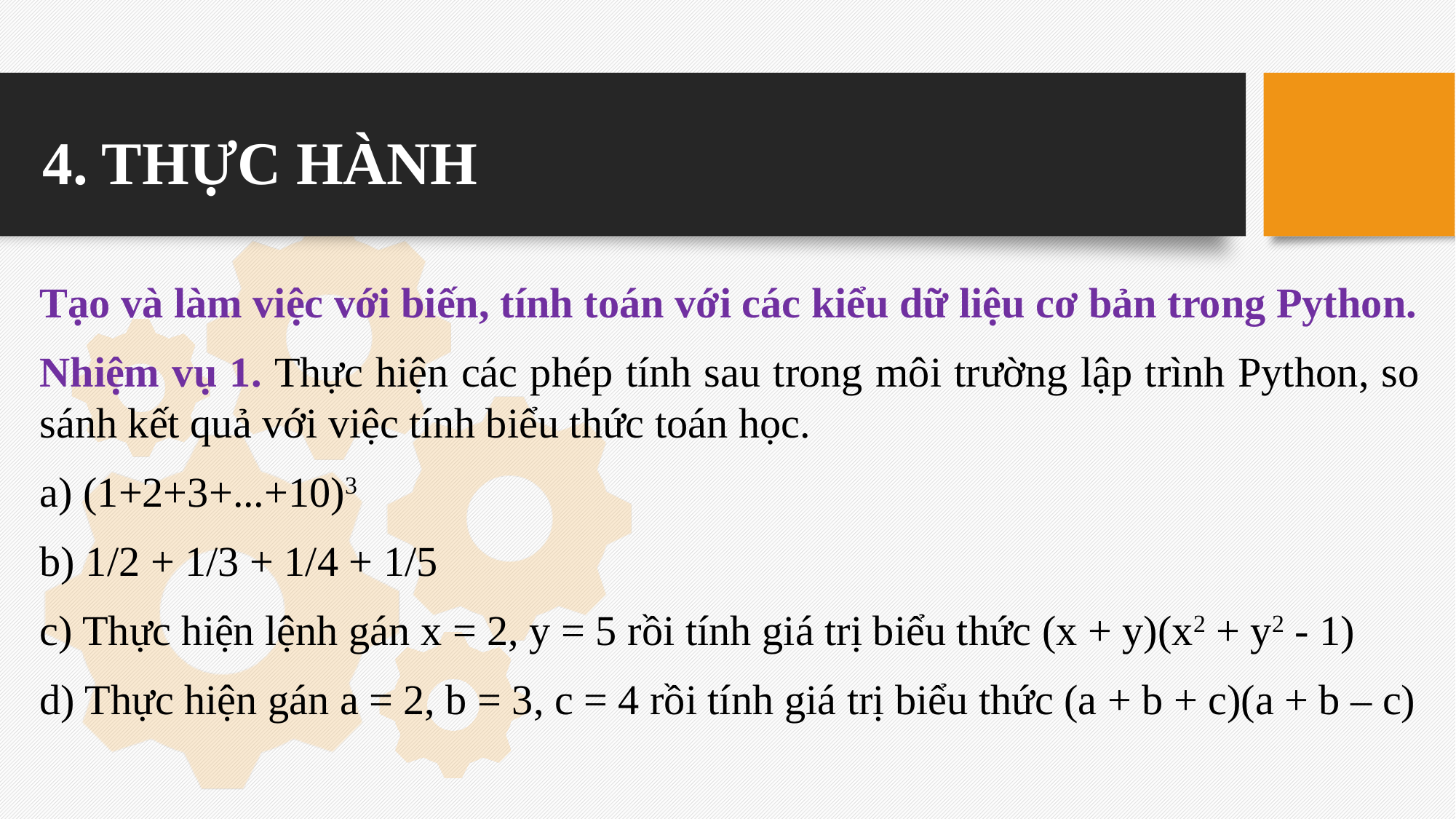

4. THỰC HÀNH
Tạo và làm việc với biến, tính toán với các kiểu dữ liệu cơ bản trong Python.
Nhiệm vụ 1. Thực hiện các phép tính sau trong môi trường lập trình Python, so sánh kết quả với việc tính biểu thức toán học.
a) (1+2+3+...+10)3
b) 1/2 + 1/3 + 1/4 + 1/5
c) Thực hiện lệnh gán x = 2, y = 5 rồi tính giá trị biểu thức (x + y)(x2 + y2 - 1)
d) Thực hiện gán a = 2, b = 3, c = 4 rồi tính giá trị biểu thức (a + b + c)(a + b – c)